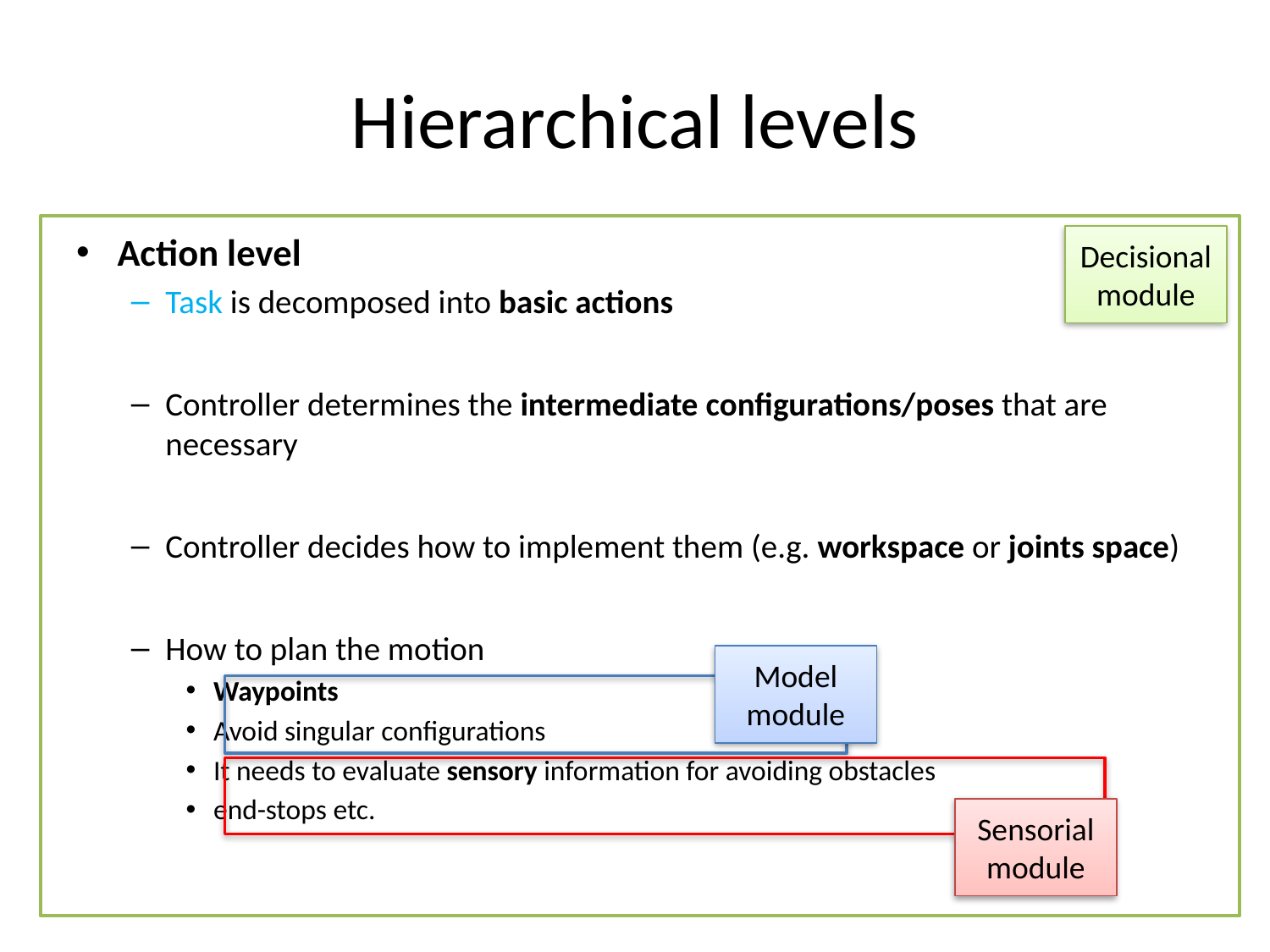

# Hierarchical levels

Action level
Task is decomposed into basic actions

Controller determines the intermediate configurations/poses that are necessary

Controller decides how to implement them (e.g. workspace or joints space)

How to plan the motion
Waypoints
Avoid singular configurations
It needs to evaluate sensory information for avoiding obstacles
end-stops etc.

Decisional module
Model module

Sensorial module